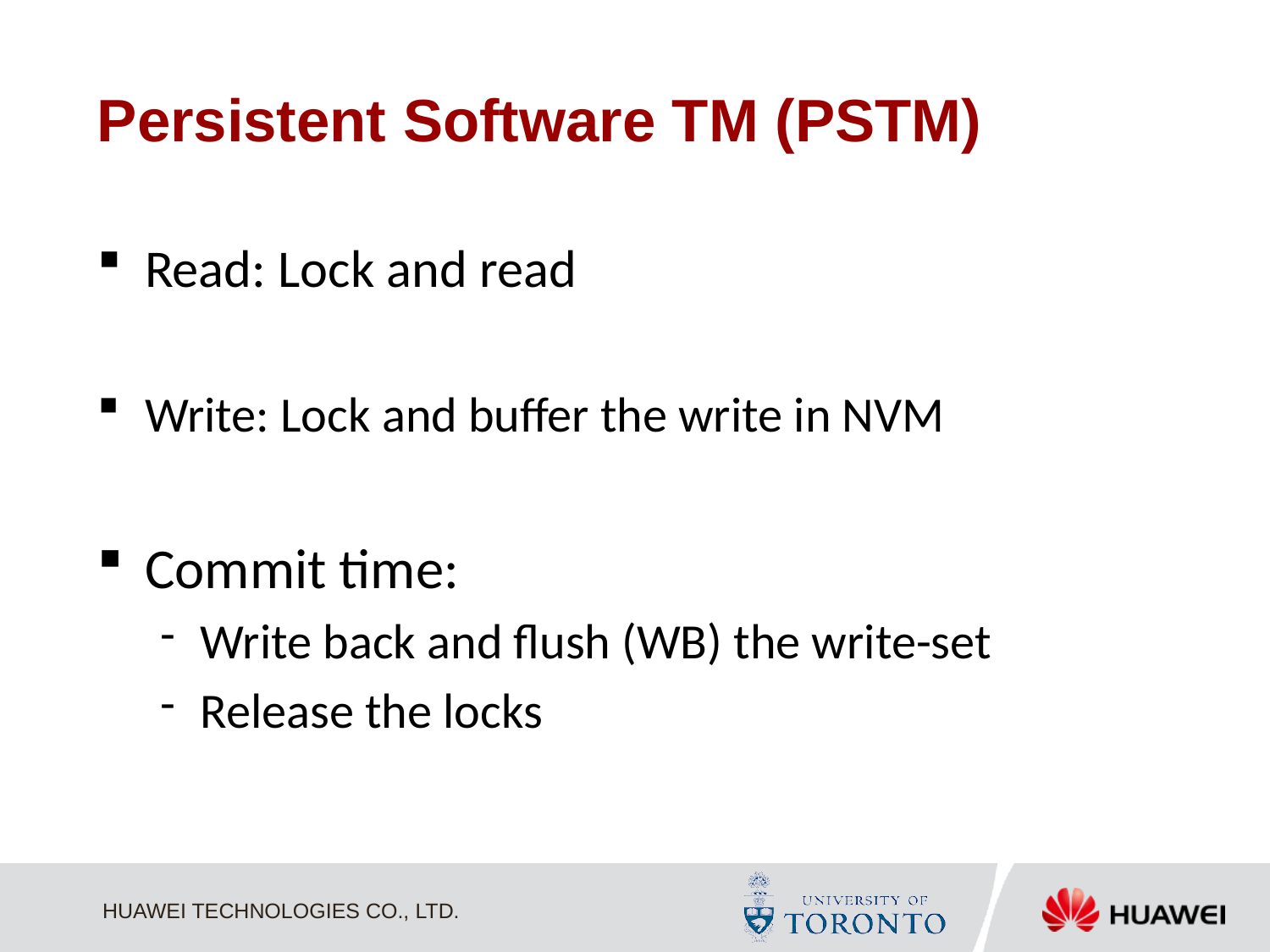

# Persistent Software TM (PSTM)
Read: Lock and read

Write: Lock and buffer the write in NVM

Commit time:
Write back and flush (WB) the write-set
Release the locks